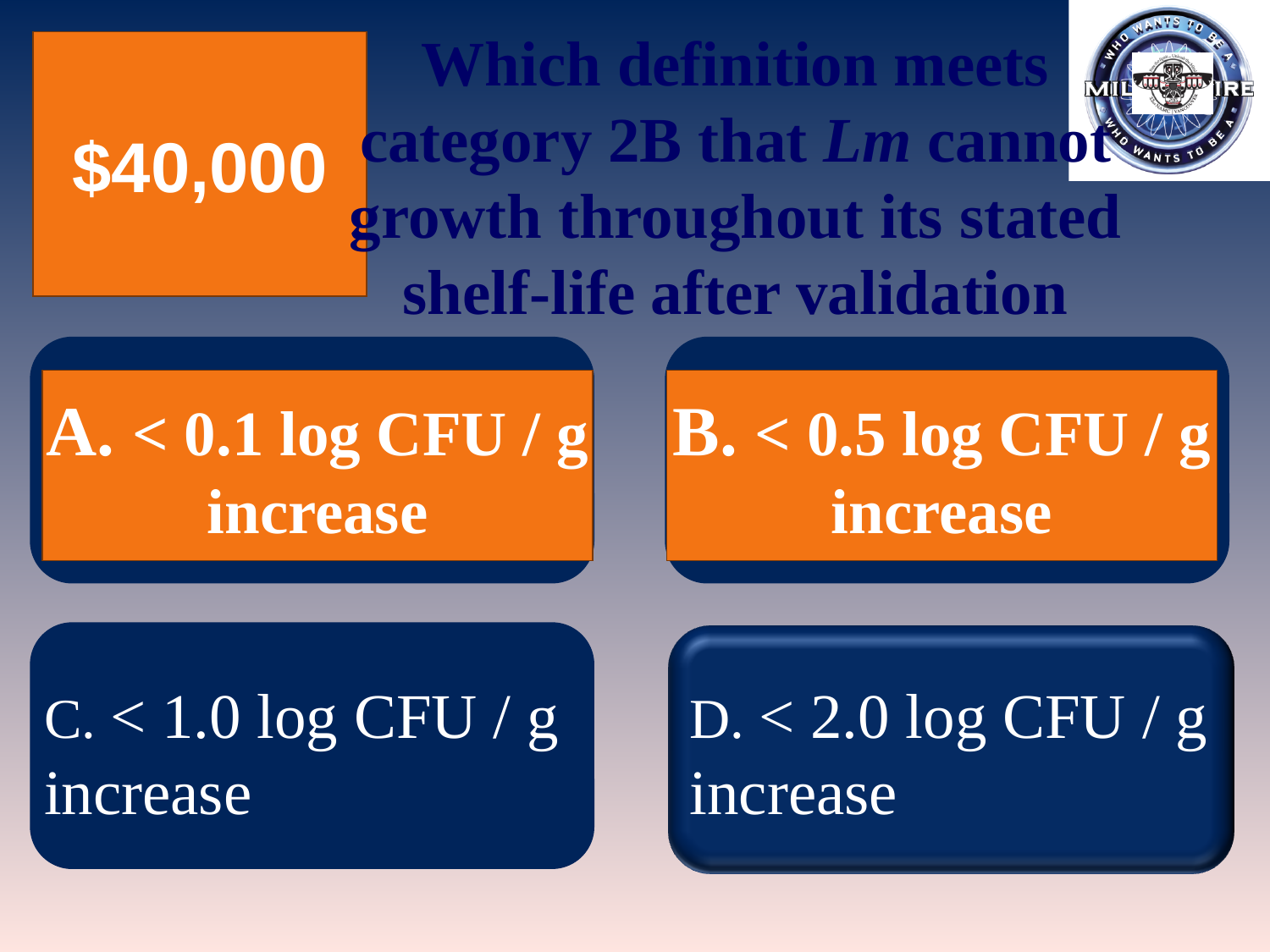

$40,000
Which definition meets category 2B that Lm cannot growth throughout its stated shelf-life after validation
A. < 0.1 log CFU / g increase
B. < 0.5 log CFU / g increase
C. < 1.0 log CFU / g increase
D. < 2.0 log CFU / g increase